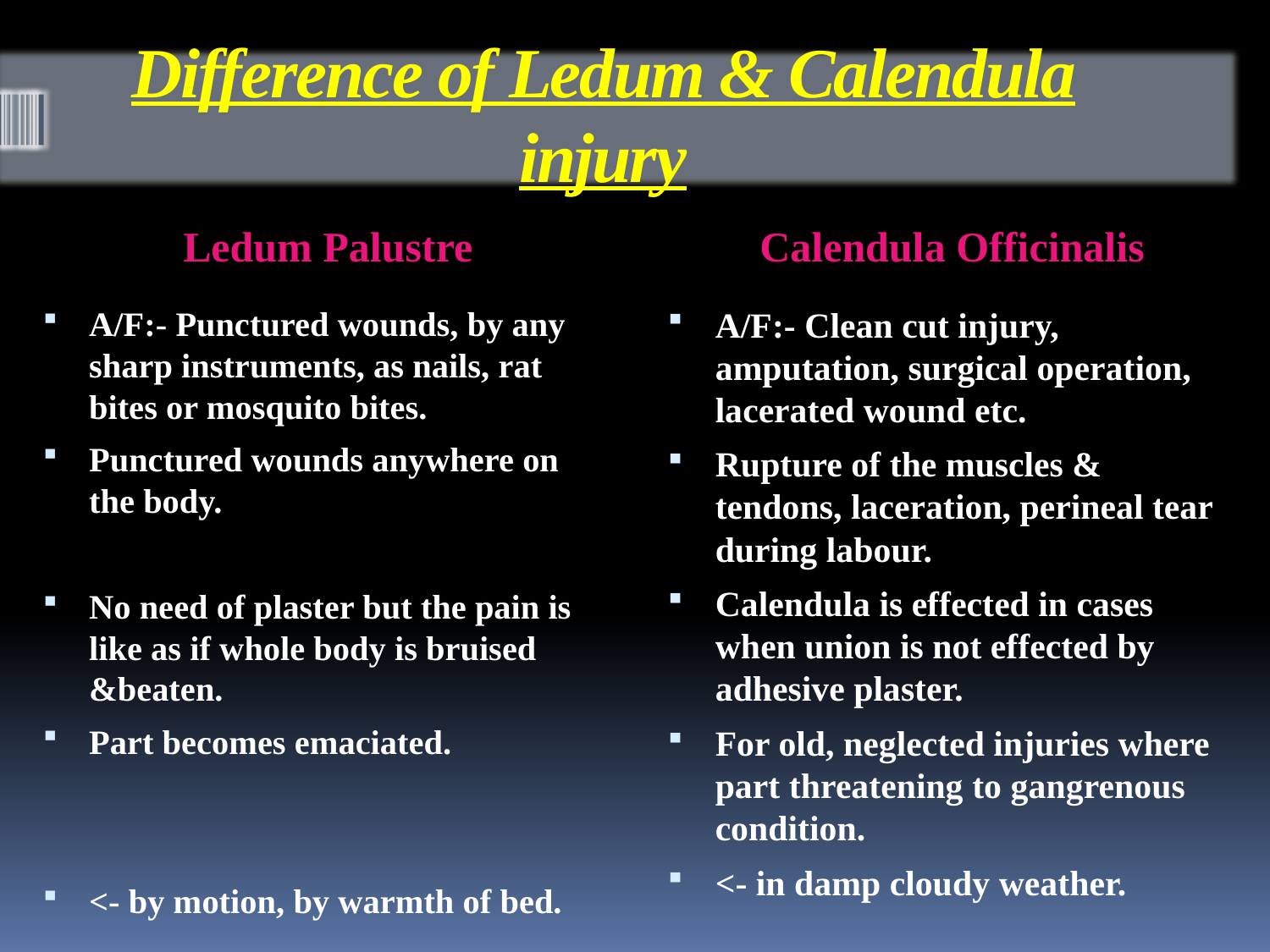

# Difference of Ledum & Calendula injury
Ledum Palustre
Calendula Officinalis
A/F:- Punctured wounds, by any sharp instruments, as nails, rat bites or mosquito bites.
Punctured wounds anywhere on the body.

No need of plaster but the pain is like as if whole body is bruised &beaten.
Part becomes emaciated.

<- by motion, by warmth of bed.

A/F:- Clean cut injury, amputation, surgical operation, lacerated wound etc.
Rupture of the muscles & tendons, laceration, perineal tear during labour.
Calendula is effected in cases when union is not effected by adhesive plaster.
For old, neglected injuries where part threatening to gangrenous condition.
<- in damp cloudy weather.